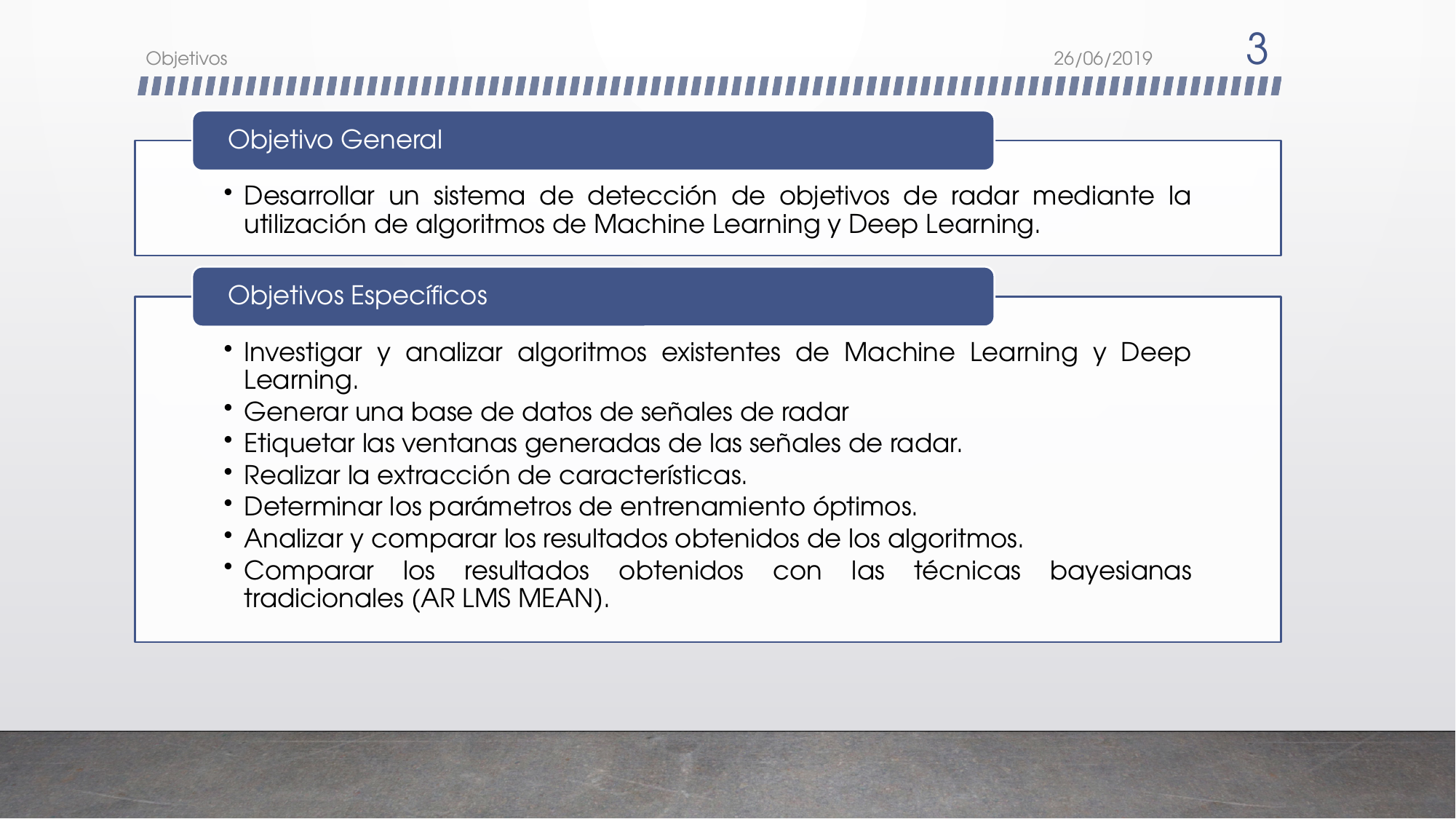

3
Objetivos
26/06/2019
Desarrollar un sistema de detección de objetivos de radar mediante la utilización de algoritmos de Machine Learning y Deep Learning.
Objetivo General
Investigar y analizar algoritmos existentes de Machine Learning y Deep Learning.
Generar una base de datos de señales de radar
Etiquetar las ventanas generadas de las señales de radar.
Realizar la extracción de características.
Determinar los parámetros de entrenamiento óptimos.
Analizar y comparar los resultados obtenidos de los algoritmos.
Comparar los resultados obtenidos con las técnicas bayesianas tradicionales (AR LMS MEAN).
Objetivos Específicos